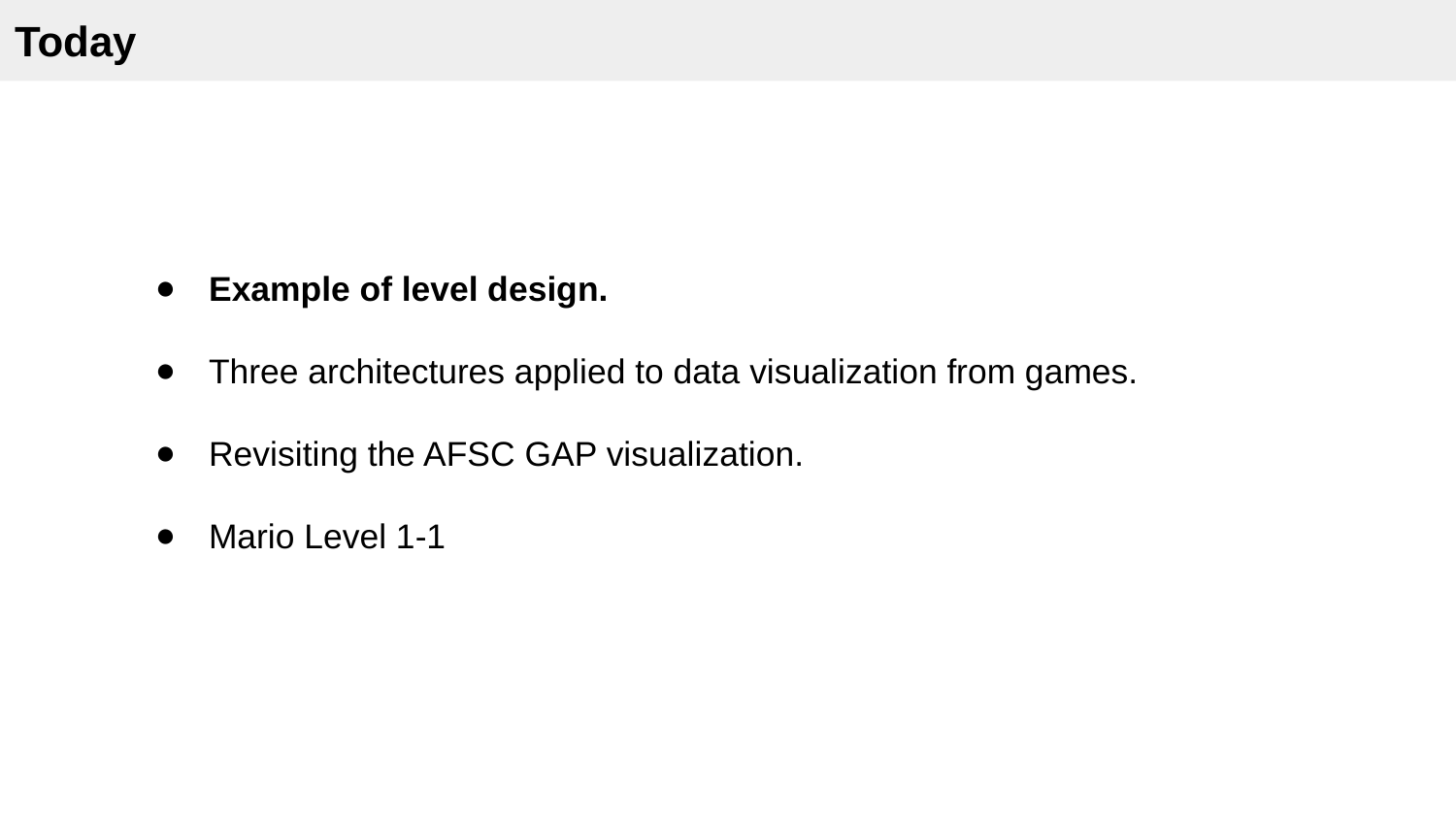

Today

Example of level design.
Three architectures applied to data visualization from games.
Revisiting the AFSC GAP visualization.
Mario Level 1-1